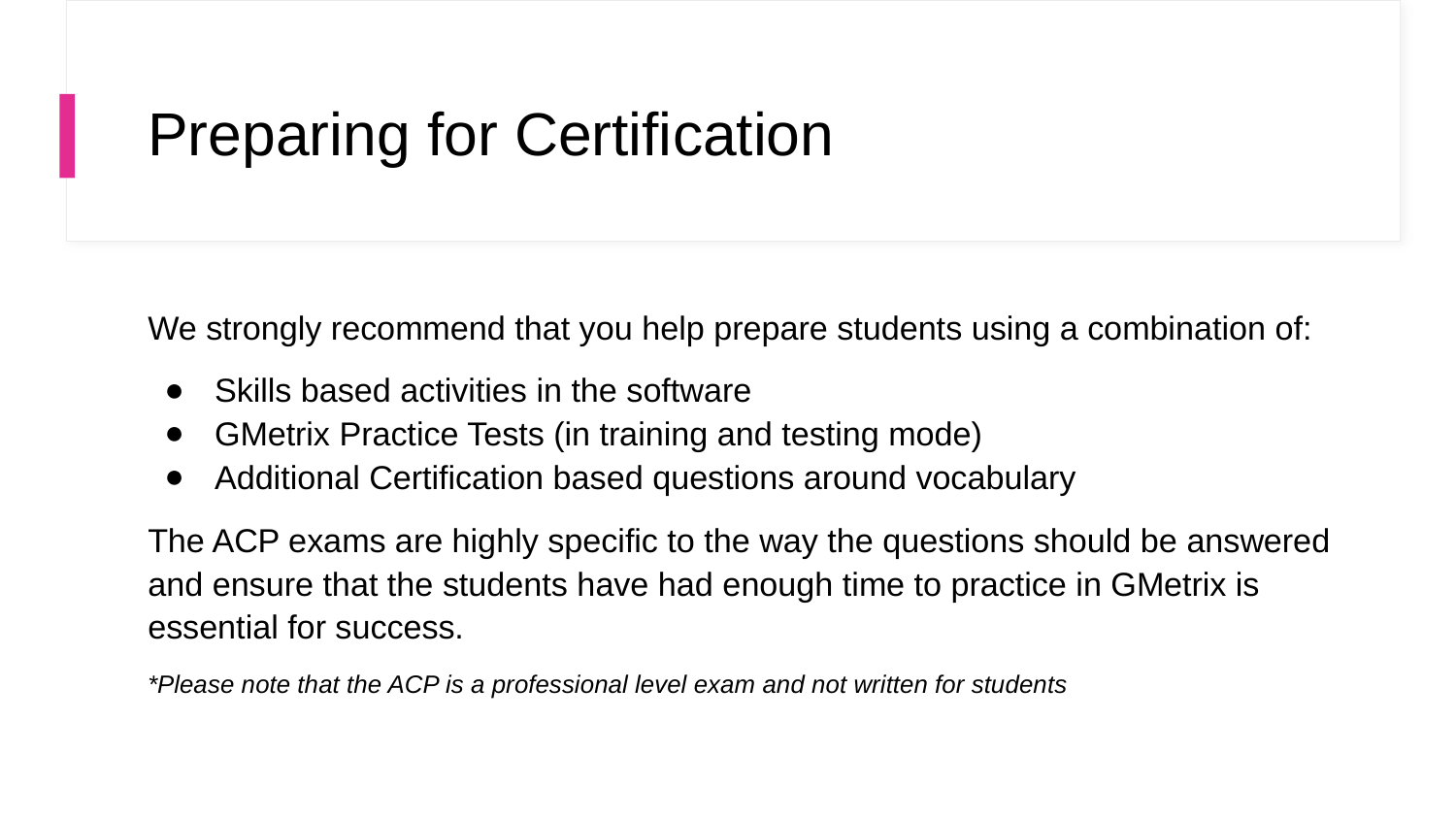

# Preparing for Certification
We strongly recommend that you help prepare students using a combination of:
Skills based activities in the software
GMetrix Practice Tests (in training and testing mode)
Additional Certification based questions around vocabulary
The ACP exams are highly specific to the way the questions should be answered and ensure that the students have had enough time to practice in GMetrix is essential for success.
*Please note that the ACP is a professional level exam and not written for students